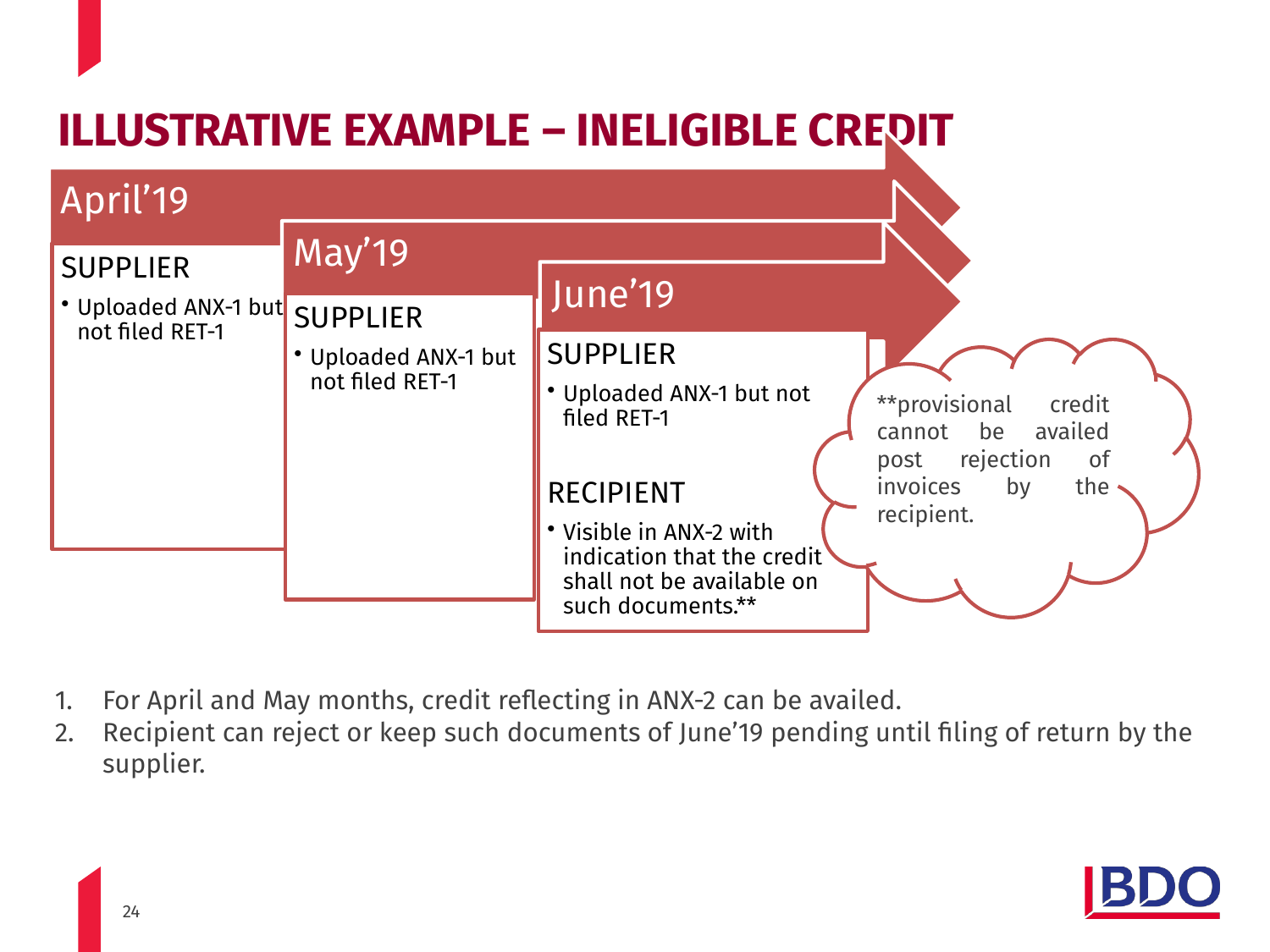

# ILLUSTRATIVE EXAMPLE – INELIGIBLE CREDIT
April’19
SUPPLIER
Uploaded ANX-1 but not filed RET-1
May’19
SUPPLIER
Uploaded ANX-1 but not filed RET-1

June’19
SUPPLIER
Uploaded ANX-1 but not filed RET-1

RECIPIENT
Visible in ANX-2 with indication that the credit shall not be available on such documents.**
**provisional credit cannot be availed post rejection of invoices by the recipient.
For April and May months, credit reflecting in ANX-2 can be availed.
Recipient can reject or keep such documents of June’19 pending until filing of return by the supplier.
24